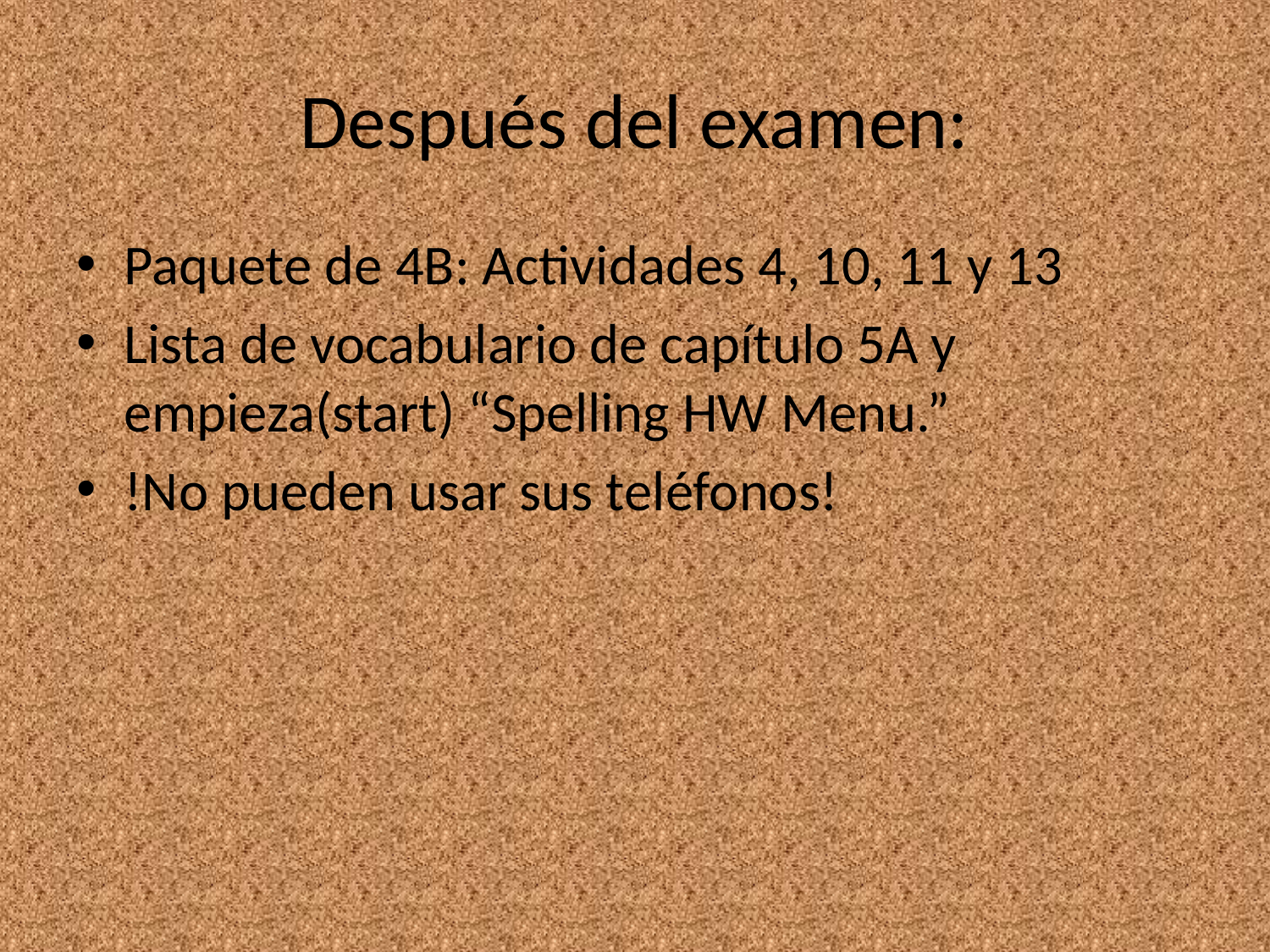

# Después del examen:
Paquete de 4B: Actividades 4, 10, 11 y 13
Lista de vocabulario de capítulo 5A y empieza(start) “Spelling HW Menu.”
!No pueden usar sus teléfonos!